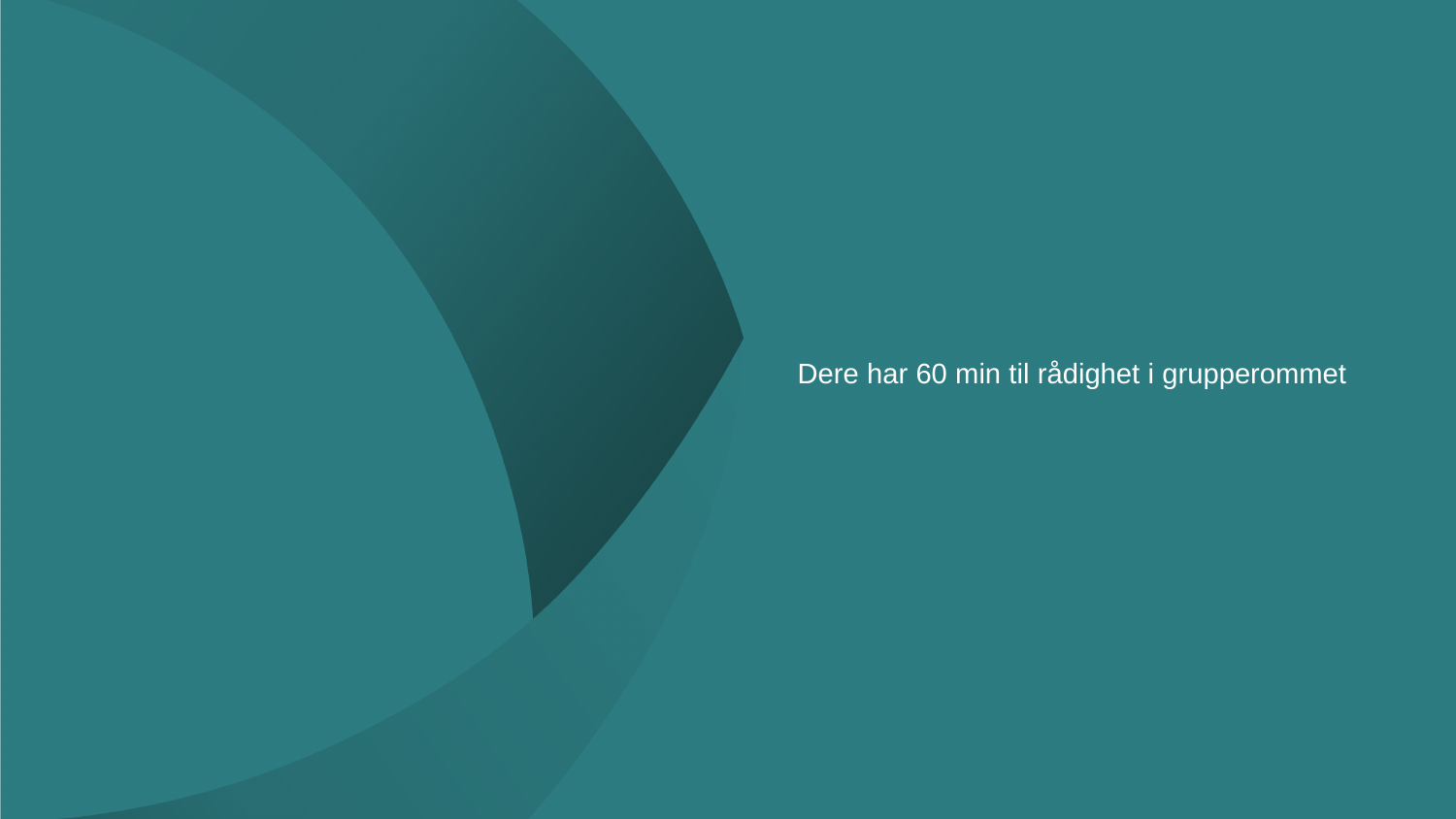

Dere har 60 min til rådighet i grupperommet